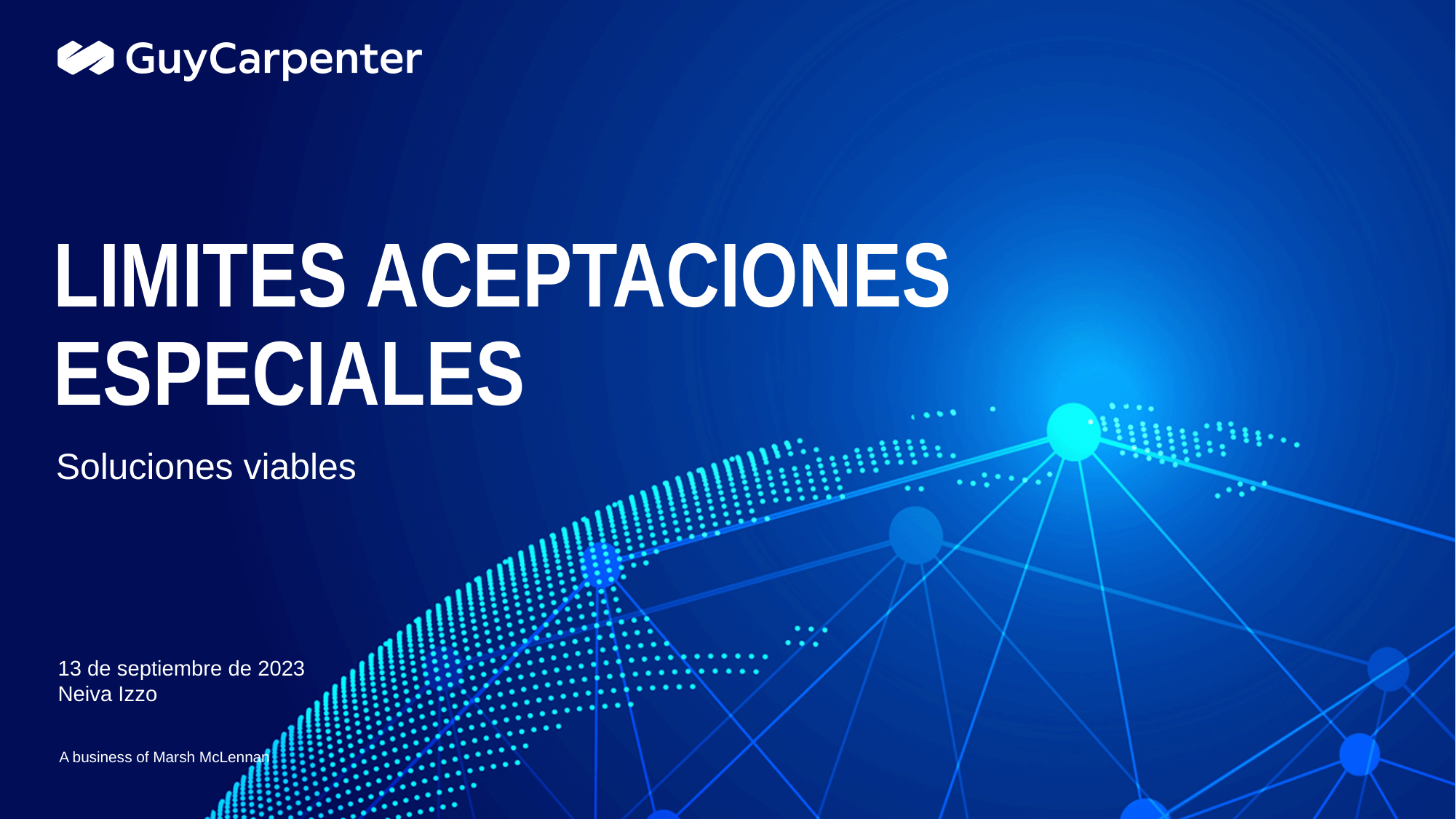

Placeholder for optional client logo
# Limites aceptaciones especiales
Soluciones viables

13 de septiembre de 2023
Neiva Izzo